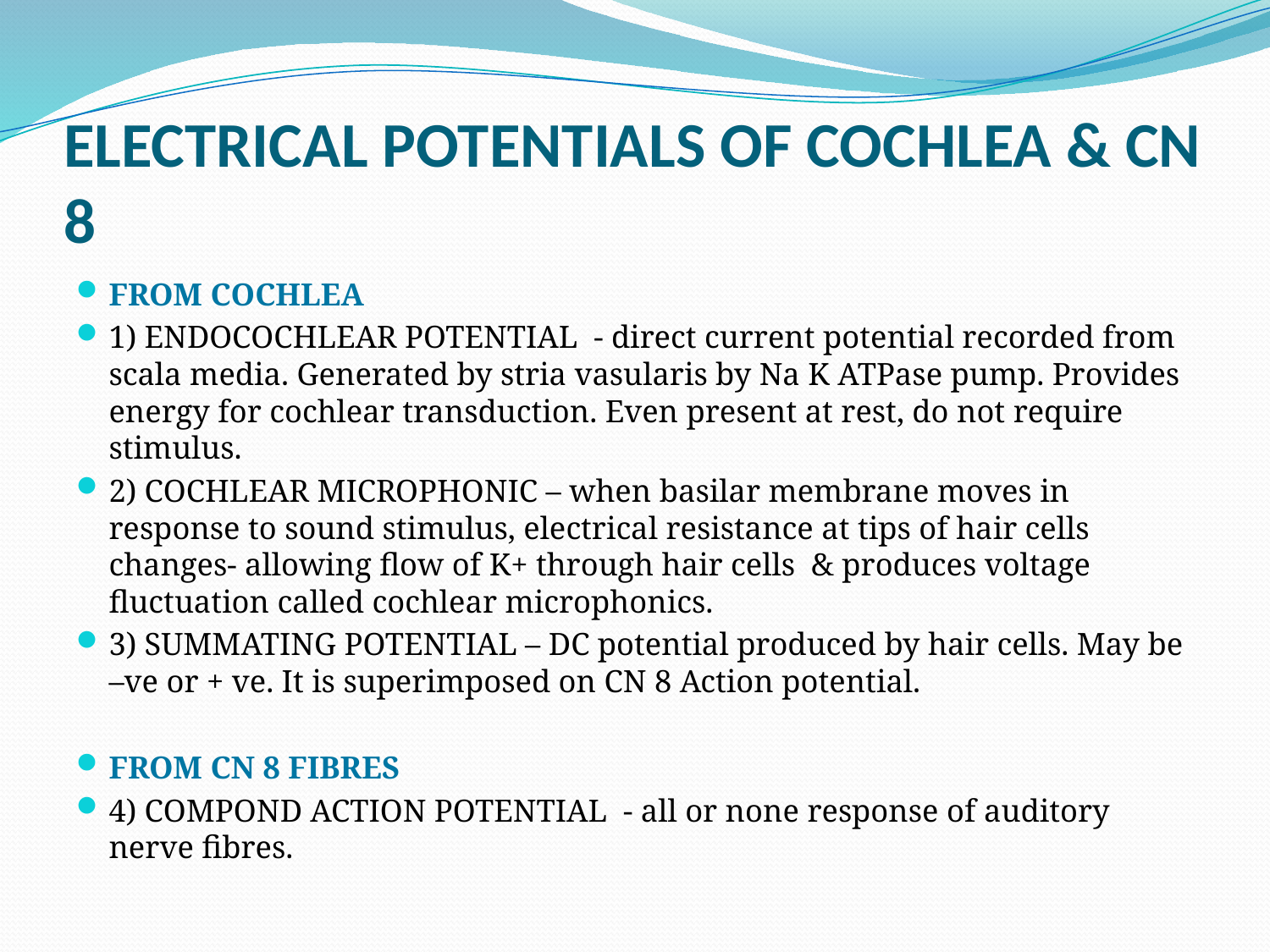

# ELECTRICAL POTENTIALS OF COCHLEA & CN 8
FROM COCHLEA
1) ENDOCOCHLEAR POTENTIAL  - direct current potential recorded from scala media. Generated by stria vasularis by Na K ATPase pump. Provides energy for cochlear transduction. Even present at rest, do not require stimulus.
2) COCHLEAR MICROPHONIC – when basilar membrane moves in response to sound stimulus, electrical resistance at tips of hair cells changes- allowing flow of K+ through hair cells  & produces voltage fluctuation called cochlear microphonics.
3) SUMMATING POTENTIAL – DC potential produced by hair cells. May be –ve or + ve. It is superimposed on CN 8 Action potential.

FROM CN 8 FIBRES
4) COMPOND ACTION POTENTIAL  - all or none response of auditory nerve fibres.